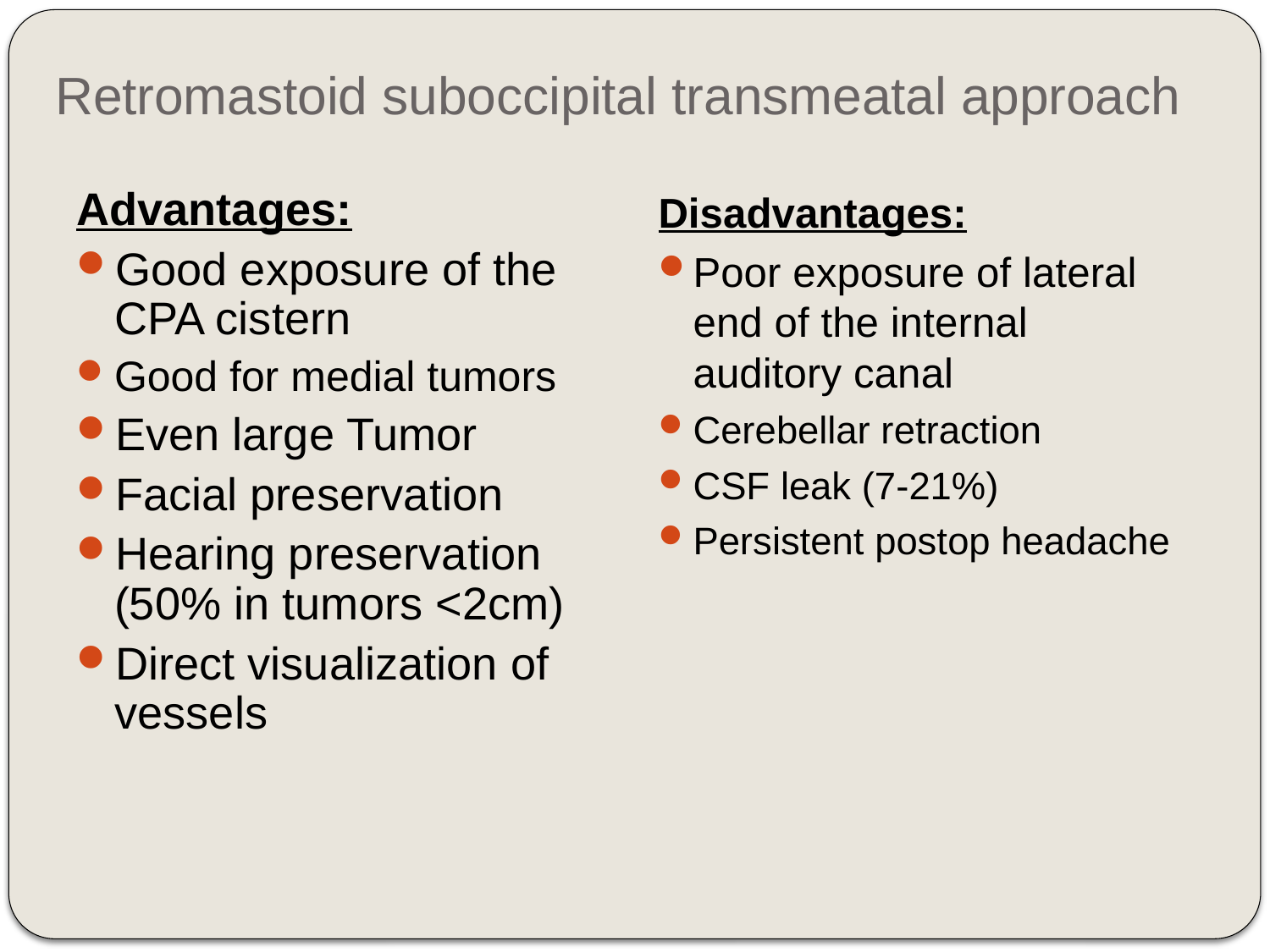

# Retromastoid suboccipital transmeatal approach
Advantages:
Good exposure of the CPA cistern
Good for medial tumors
Even large Tumor
Facial preservation
Hearing preservation (50% in tumors <2cm)
Direct visualization of vessels

Disadvantages:
Poor exposure of lateral end of the internal auditory canal
Cerebellar retraction
CSF leak (7-21%)
Persistent postop headache